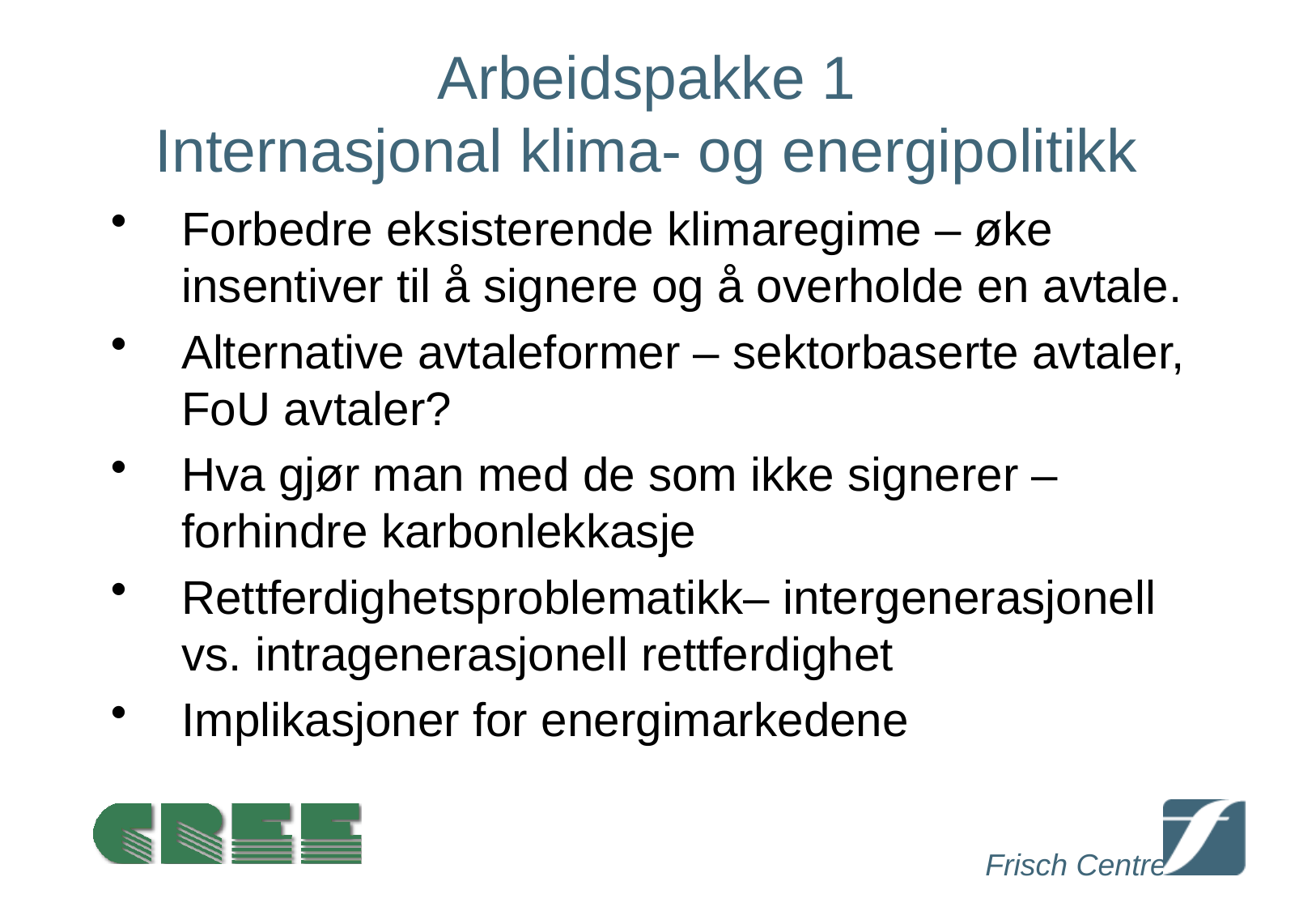

# Arbeidspakke 1 Internasjonal klima- og energipolitikk
Forbedre eksisterende klimaregime – øke insentiver til å signere og å overholde en avtale.
Alternative avtaleformer – sektorbaserte avtaler, FoU avtaler?
Hva gjør man med de som ikke signerer – forhindre karbonlekkasje
Rettferdighetsproblematikk– intergenerasjonell vs. intragenerasjonell rettferdighet
Implikasjoner for energimarkedene